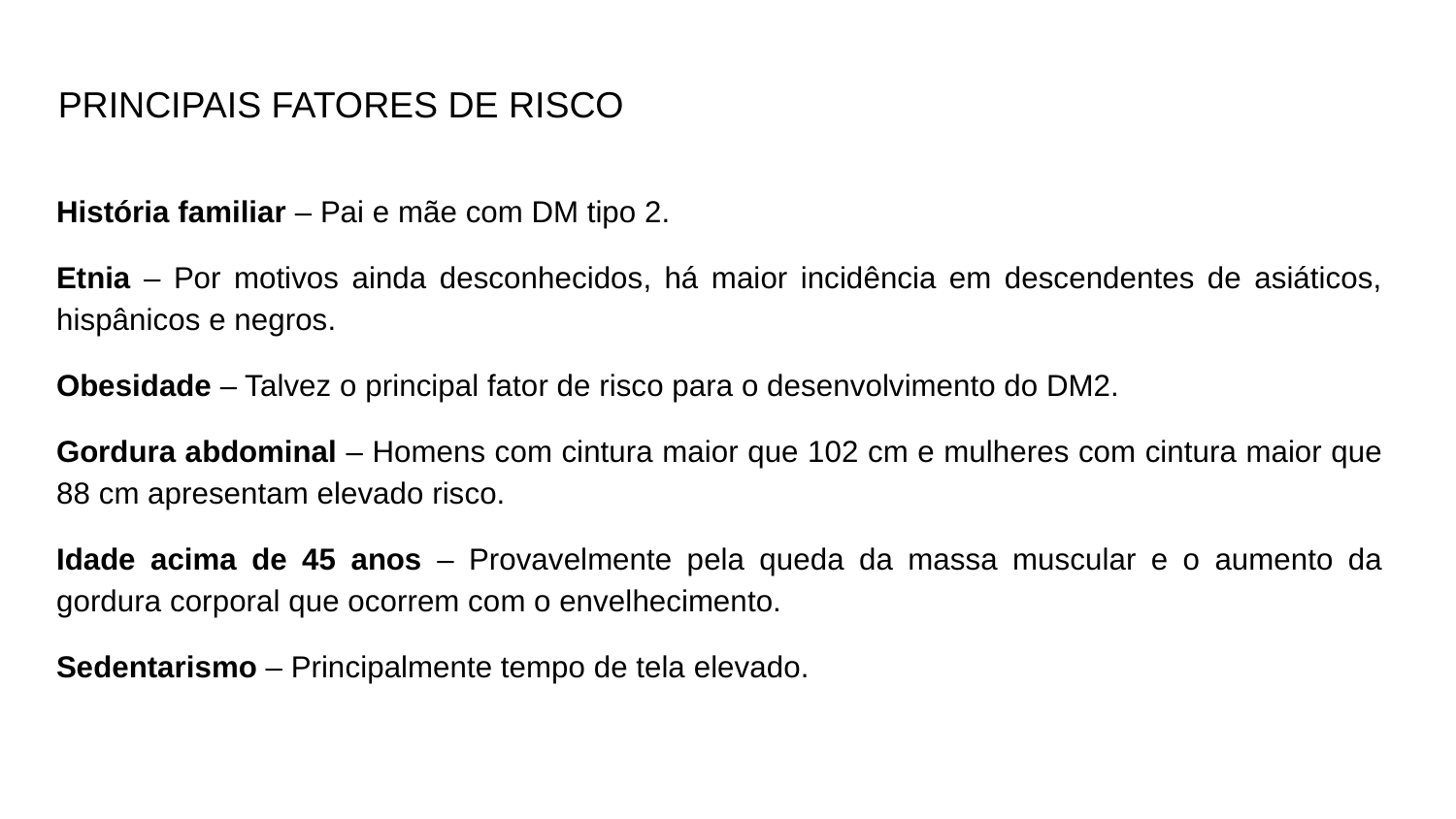

PRINCIPAIS FATORES DE RISCO
História familiar – Pai e mãe com DM tipo 2.
Etnia – Por motivos ainda desconhecidos, há maior incidência em descendentes de asiáticos, hispânicos e negros.
Obesidade – Talvez o principal fator de risco para o desenvolvimento do DM2.
Gordura abdominal – Homens com cintura maior que 102 cm e mulheres com cintura maior que 88 cm apresentam elevado risco.
Idade acima de 45 anos – Provavelmente pela queda da massa muscular e o aumento da gordura corporal que ocorrem com o envelhecimento.
Sedentarismo – Principalmente tempo de tela elevado.